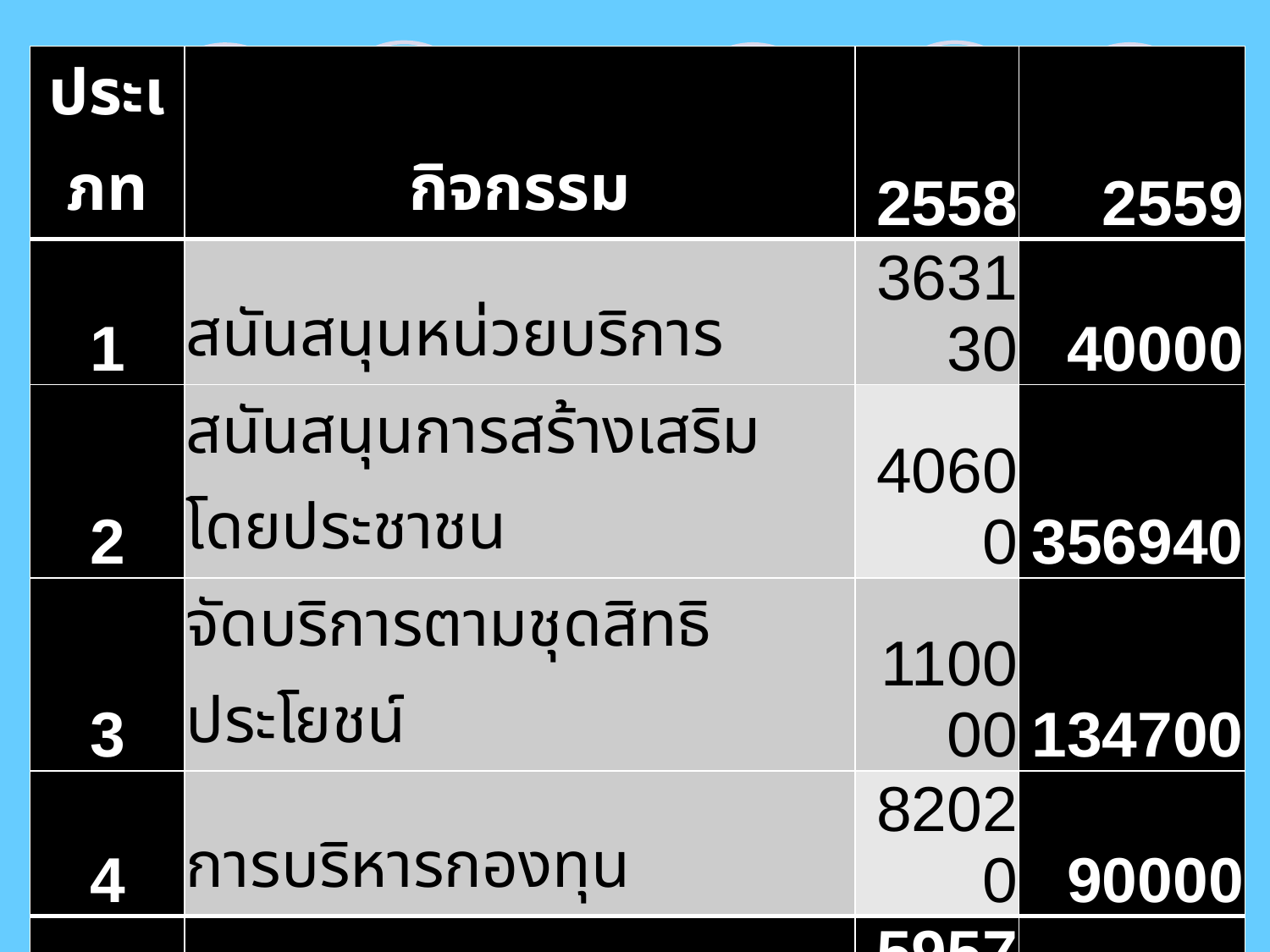

| ประเภท | กิจกรรม | 2558 | 2559 |
| --- | --- | --- | --- |
| 1 | สนันสนุนหน่วยบริการ | 363130 | 40000 |
| 2 | สนันสนุนการสร้างเสริมโดยประชาชน | 40600 | 356940 |
| 3 | จัดบริการตามชุดสิทธิประโยชน์ | 110000 | 134700 |
| 4 | การบริหารกองทุน | 82020 | 90000 |
|  |  | 595750 | 621640 |